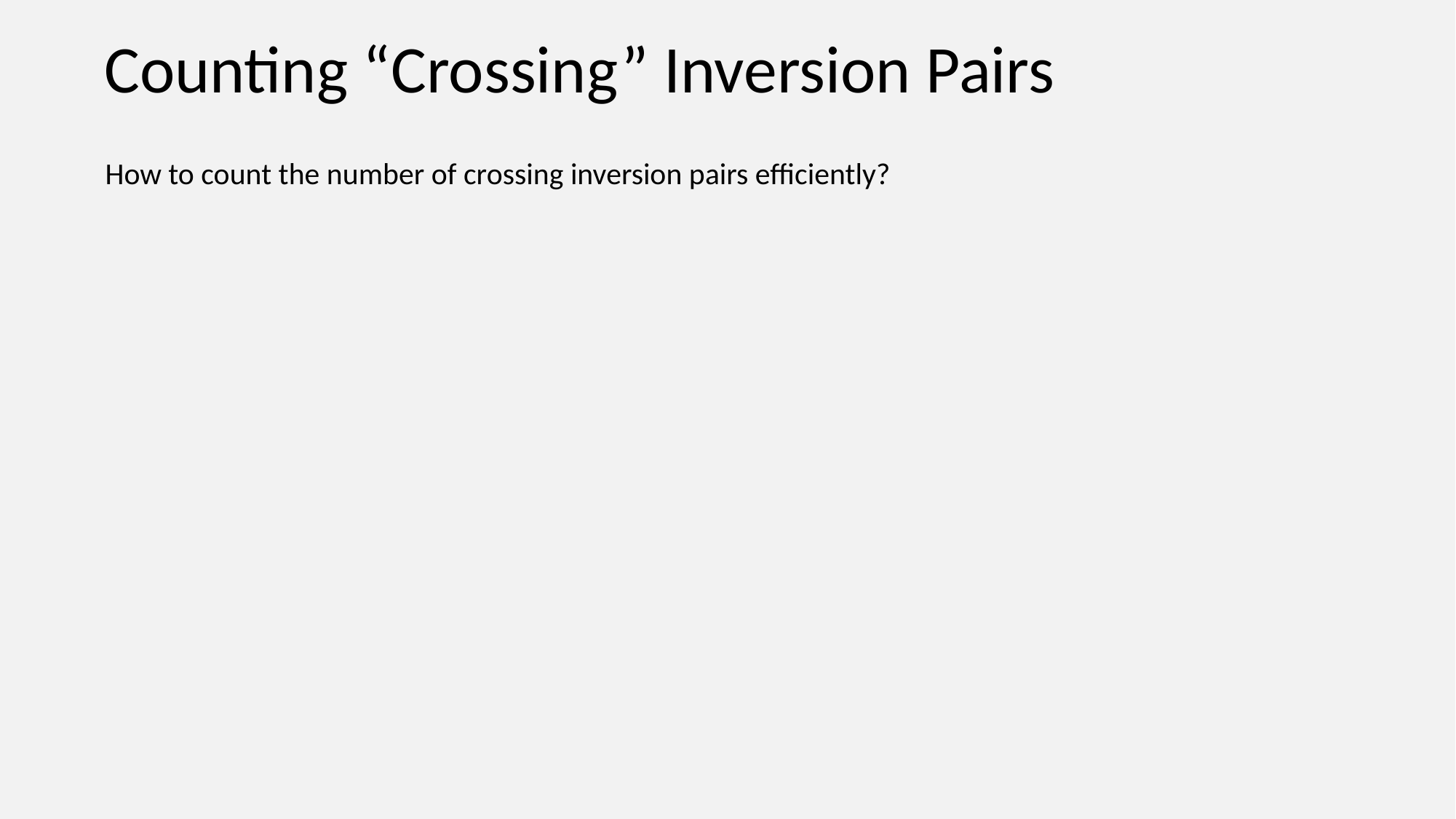

# Counting “Crossing” Inversion Pairs
How to count the number of crossing inversion pairs efficiently?